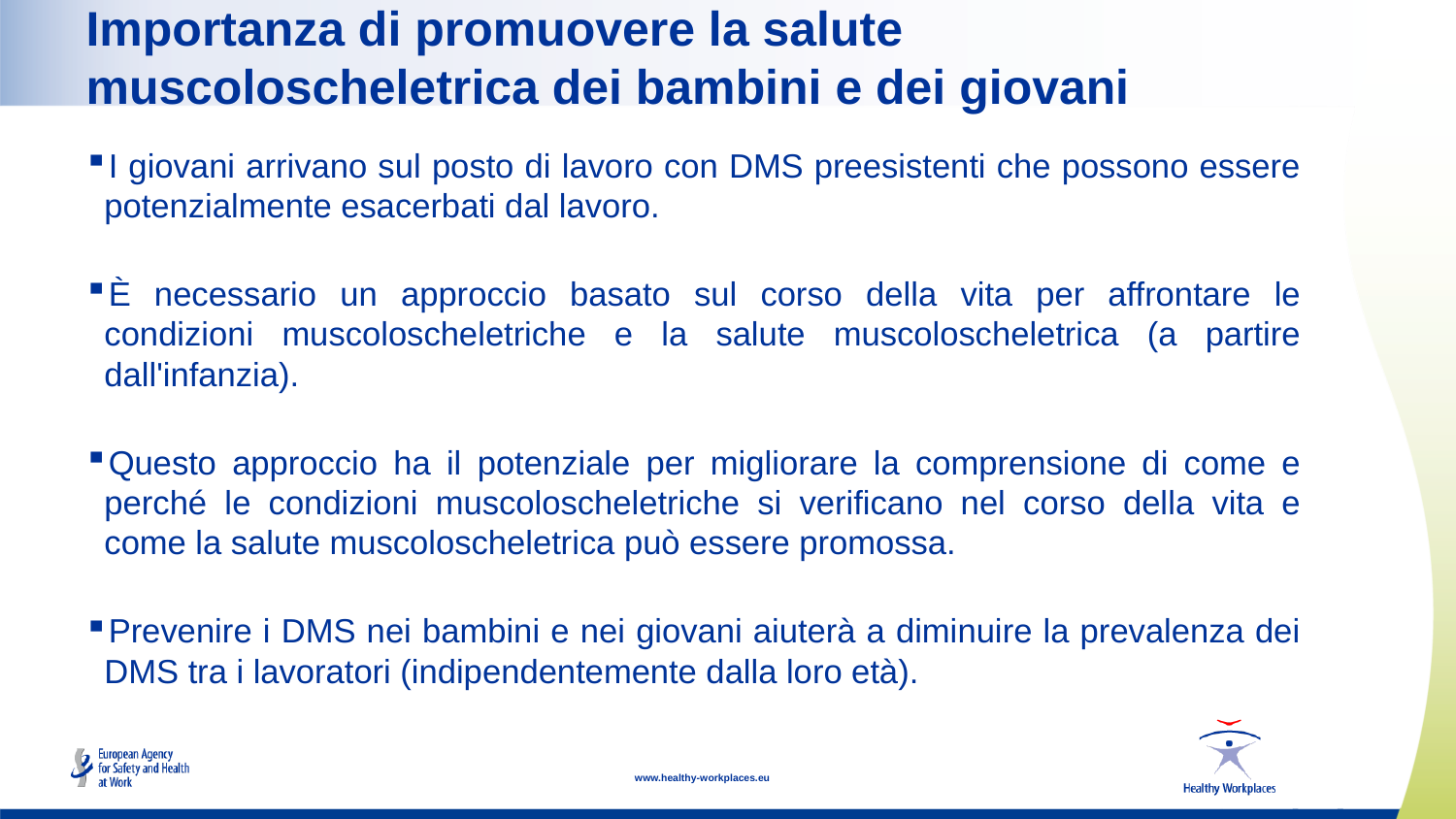

Importanza di promuovere la salute muscoloscheletrica dei bambini e dei giovani
I giovani arrivano sul posto di lavoro con DMS preesistenti che possono essere potenzialmente esacerbati dal lavoro.

È necessario un approccio basato sul corso della vita per affrontare le condizioni muscoloscheletriche e la salute muscoloscheletrica (a partire dall'infanzia).

Questo approccio ha il potenziale per migliorare la comprensione di come e perché le condizioni muscoloscheletriche si verificano nel corso della vita e come la salute muscoloscheletrica può essere promossa.

Prevenire i DMS nei bambini e nei giovani aiuterà a diminuire la prevalenza dei DMS tra i lavoratori (indipendentemente dalla loro età).
3